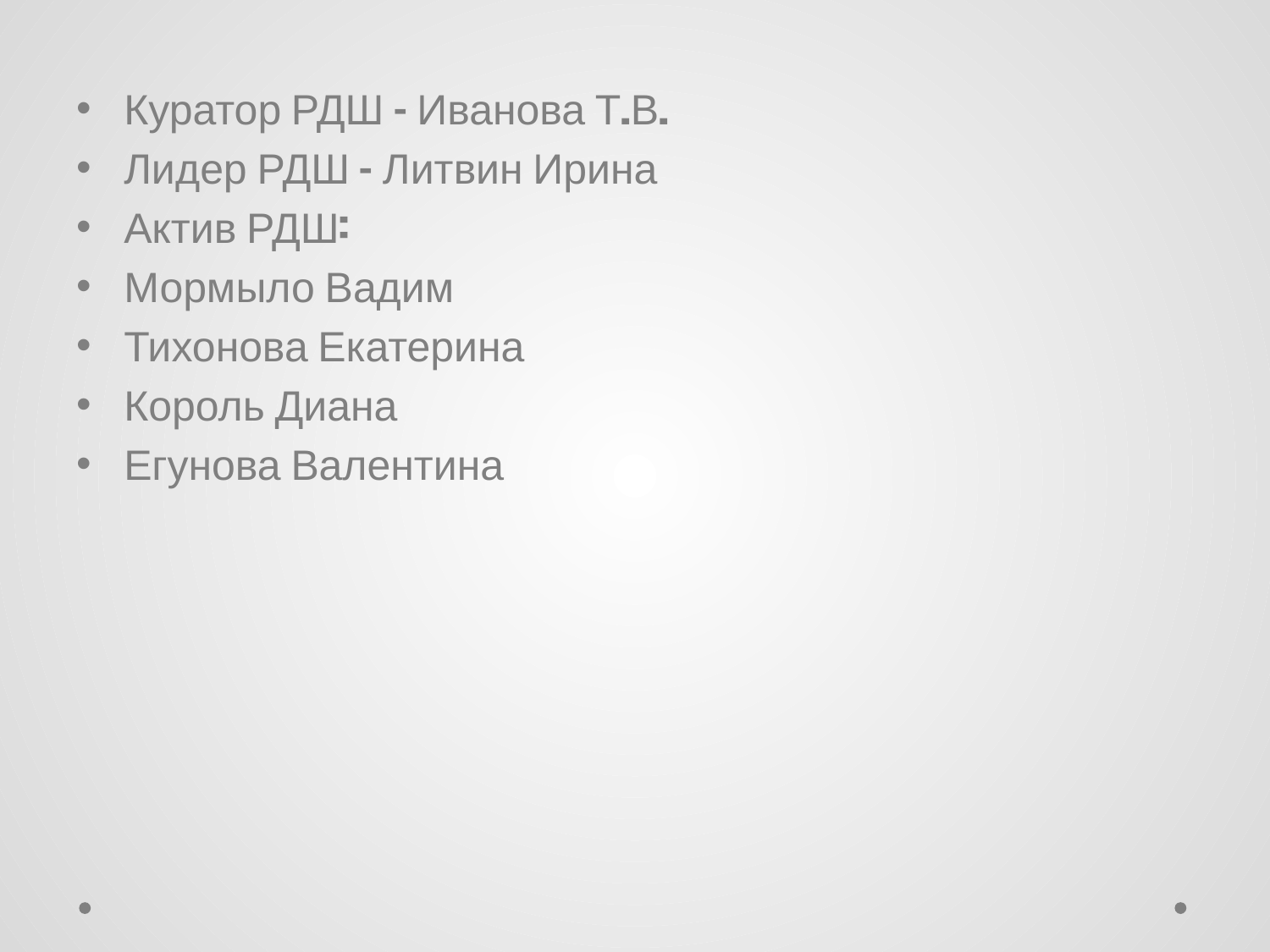

#
Куратор РДШ – Иванова Т.В.
Лидер РДШ – Литвин Ирина
Актив РДШ:
Мормыло Вадим
Тихонова Екатерина
Король Диана
Егунова Валентина